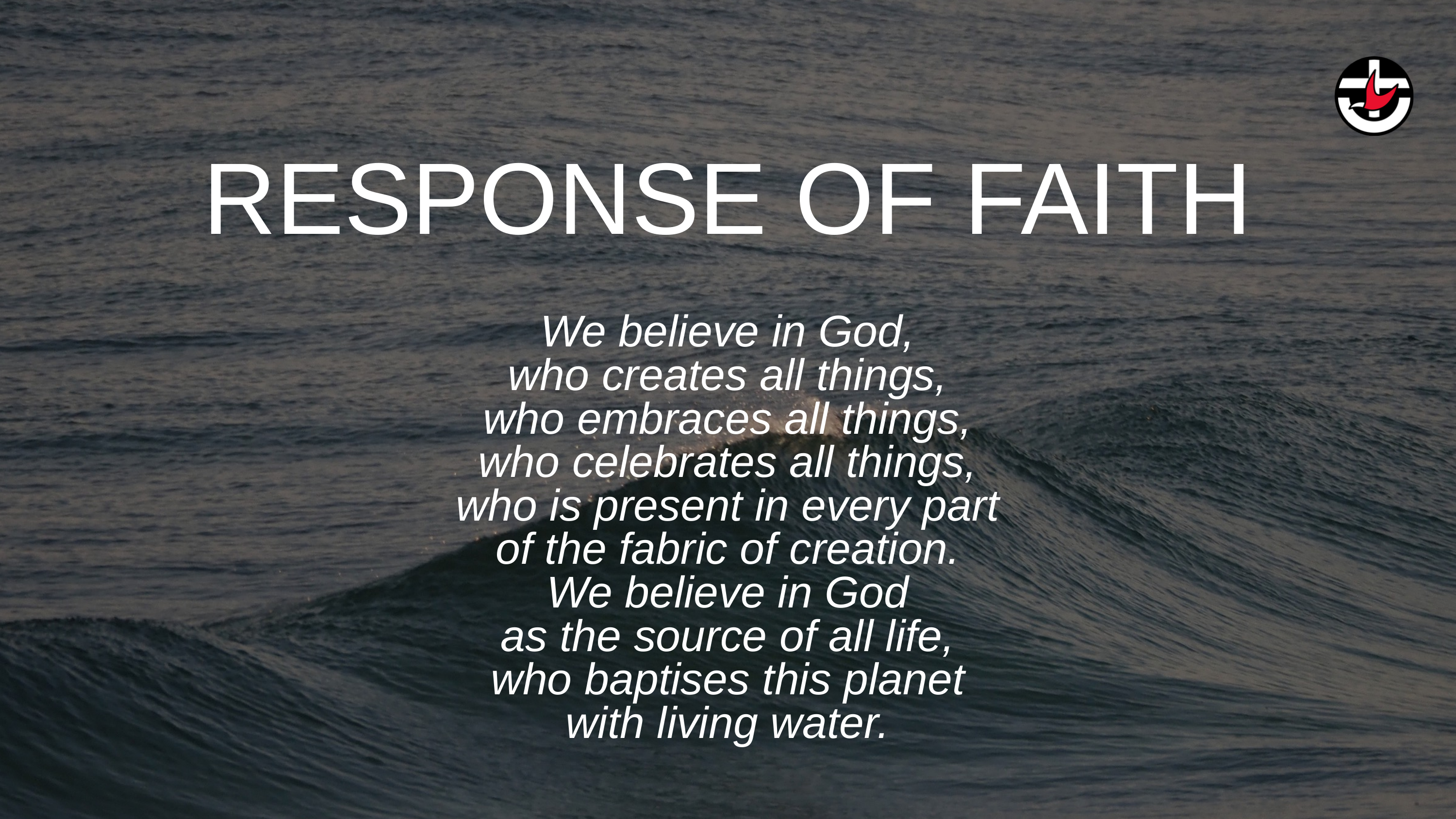

RESPONSE OF FAITH
We believe in God,
who creates all things,
who embraces all things,
who celebrates all things,
who is present in every part
of the fabric of creation.
We believe in God
as the source of all life,
who baptises this planet
with living water.